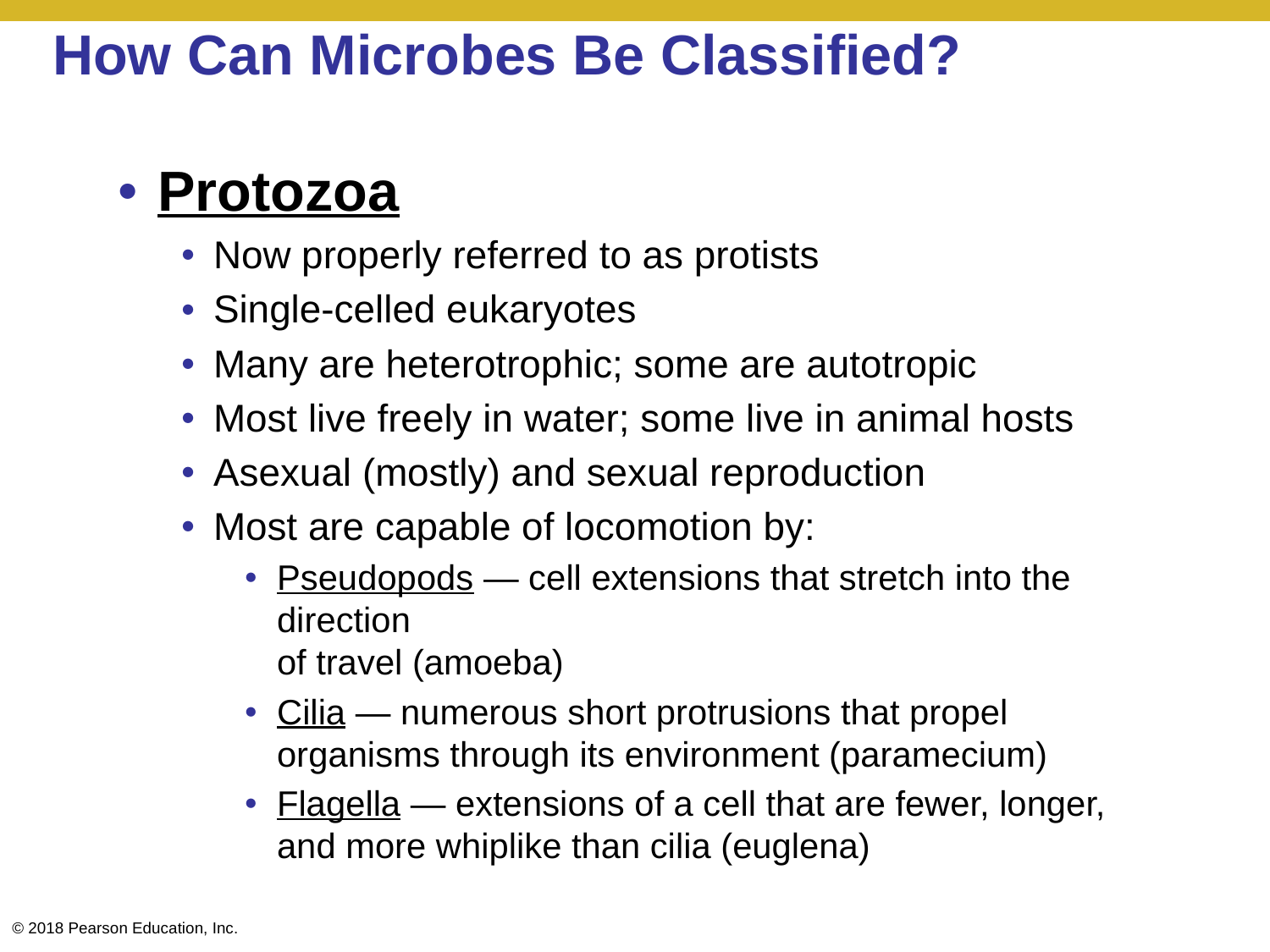

# How Can Microbes Be Classified?
Protozoa
Now properly referred to as protists
Single-celled eukaryotes
Many are heterotrophic; some are autotropic
Most live freely in water; some live in animal hosts
Asexual (mostly) and sexual reproduction
Most are capable of locomotion by:
Pseudopods — cell extensions that stretch into the direction
of travel (amoeba)
Cilia — numerous short protrusions that propel organisms through its environment (paramecium)
Flagella — extensions of a cell that are fewer, longer, and more whiplike than cilia (euglena)